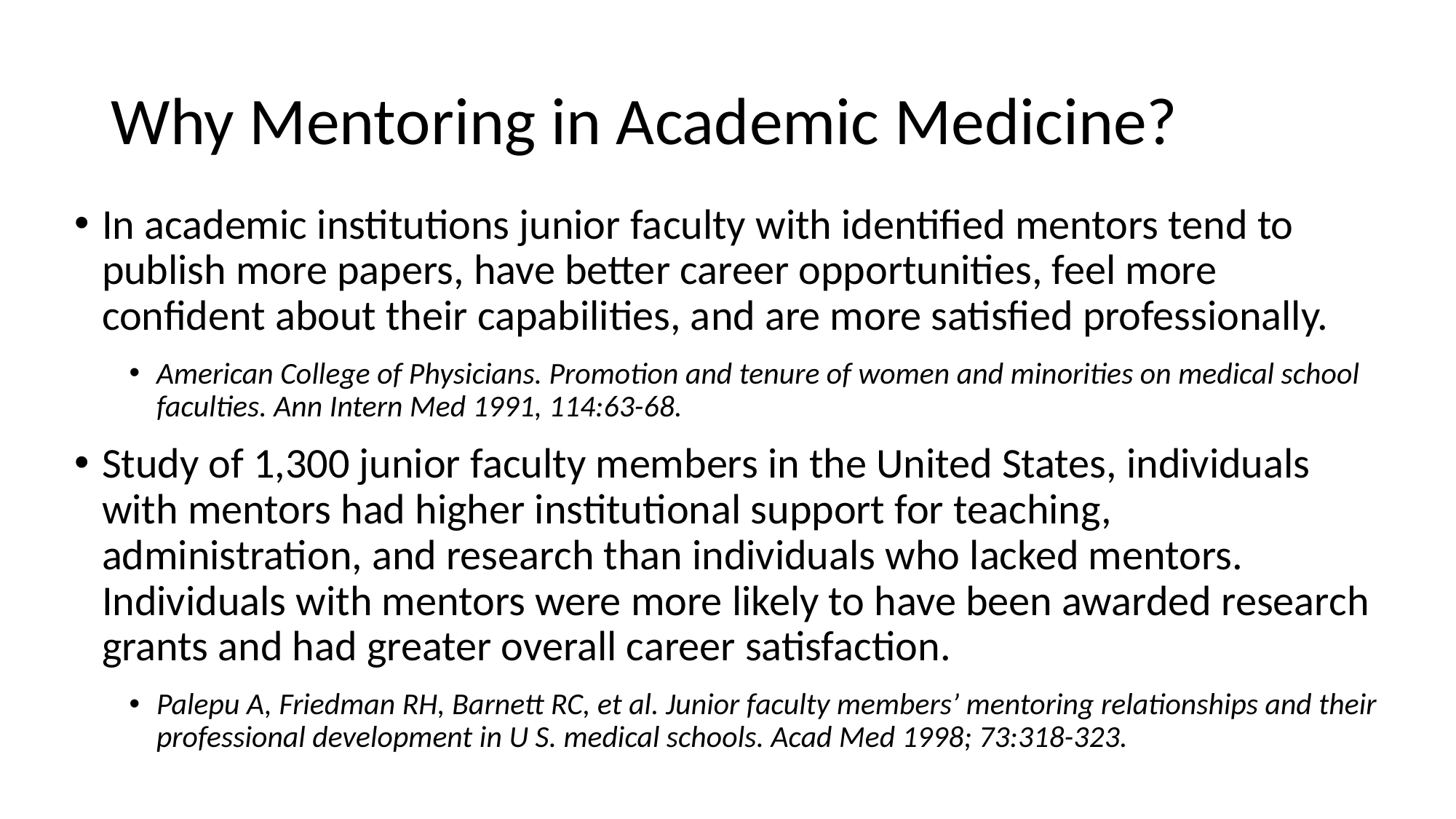

# Why Mentoring in Academic Medicine?
In academic institutions junior faculty with identified mentors tend to publish more papers, have better career opportunities, feel more confident about their capabilities, and are more satisfied professionally.
American College of Physicians. Promotion and tenure of women and minorities on medical school faculties. Ann Intern Med 1991, 114:63-68.
Study of 1,300 junior faculty members in the United States, individuals with mentors had higher institutional support for teaching, administration, and research than individuals who lacked mentors. Individuals with mentors were more likely to have been awarded research grants and had greater overall career satisfaction.
Palepu A, Friedman RH, Barnett RC, et al. Junior faculty members’ mentoring relationships and their professional development in U S. medical schools. Acad Med 1998; 73:318-323.